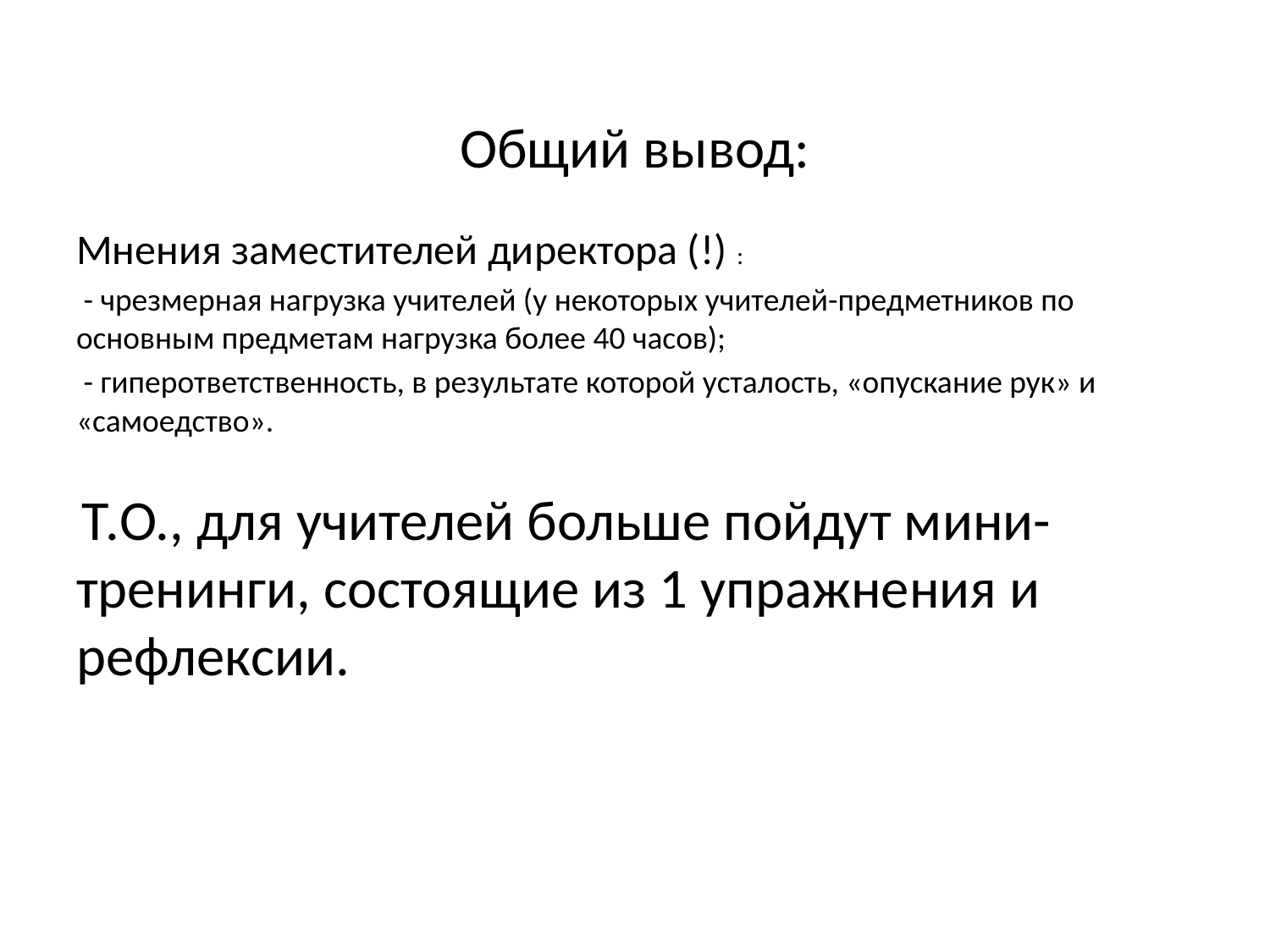

Общий вывод:

Мнения заместителей директора (!) :
 - чрезмерная нагрузка учителей (у некоторых учителей-предметников по основным предметам нагрузка более 40 часов);
 - гиперответственность, в результате которой усталость, «опускание рук» и «самоедство».

 Т.О., для учителей больше пойдут мини-тренинги, состоящие из 1 упражнения и рефлексии.